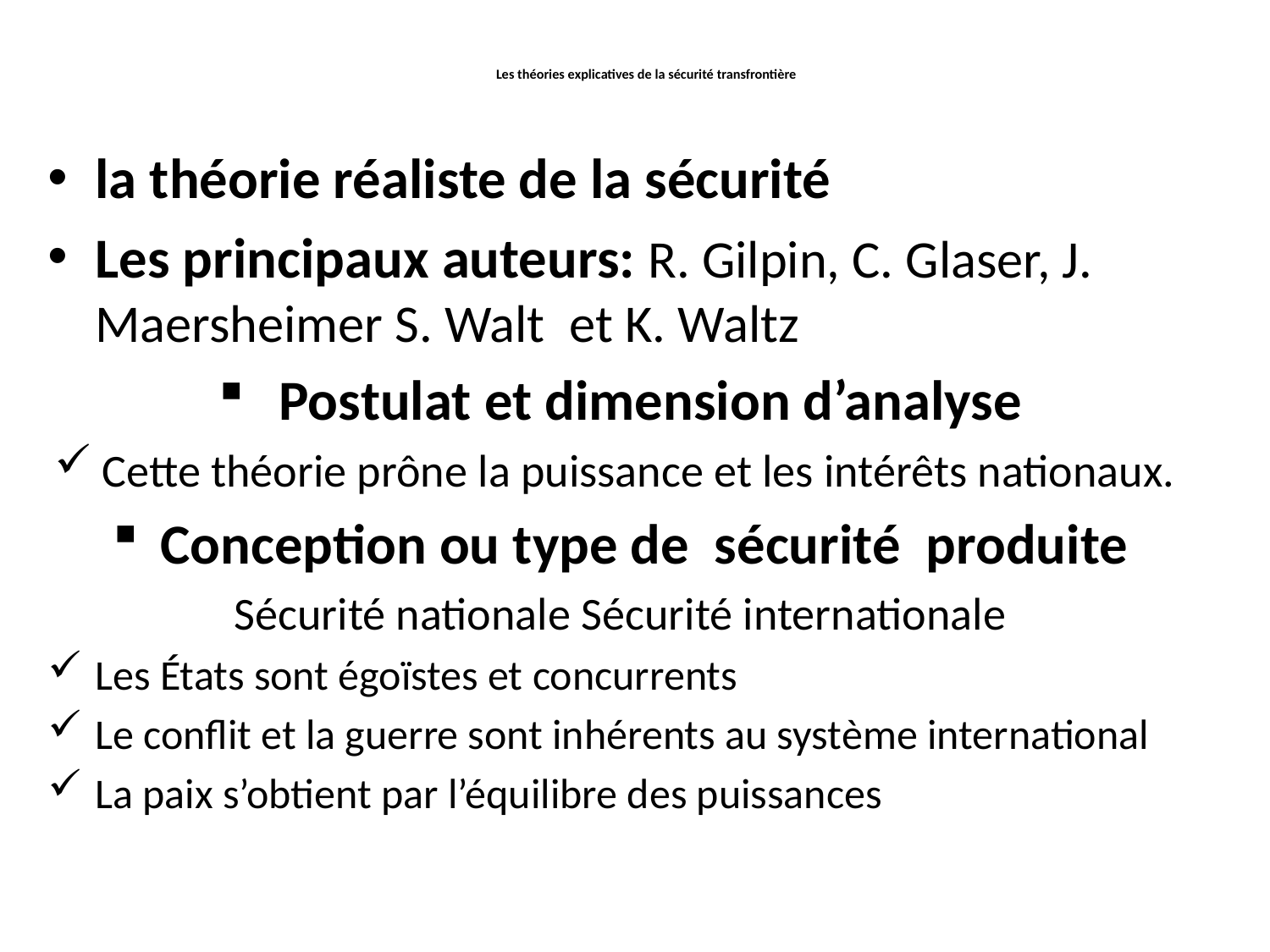

# Les théories explicatives de la sécurité transfrontière
la théorie réaliste de la sécurité
Les principaux auteurs: R. Gilpin, C. Glaser, J. Maersheimer S. Walt  et K. Waltz
 Postulat et dimension d’analyse
Cette théorie prône la puissance et les intérêts nationaux.
Conception ou type de  sécurité  produite
Sécurité nationale Sécurité internationale
Les États sont égoïstes et concurrents
Le conflit et la guerre sont inhérents au système international
La paix s’obtient par l’équilibre des puissances